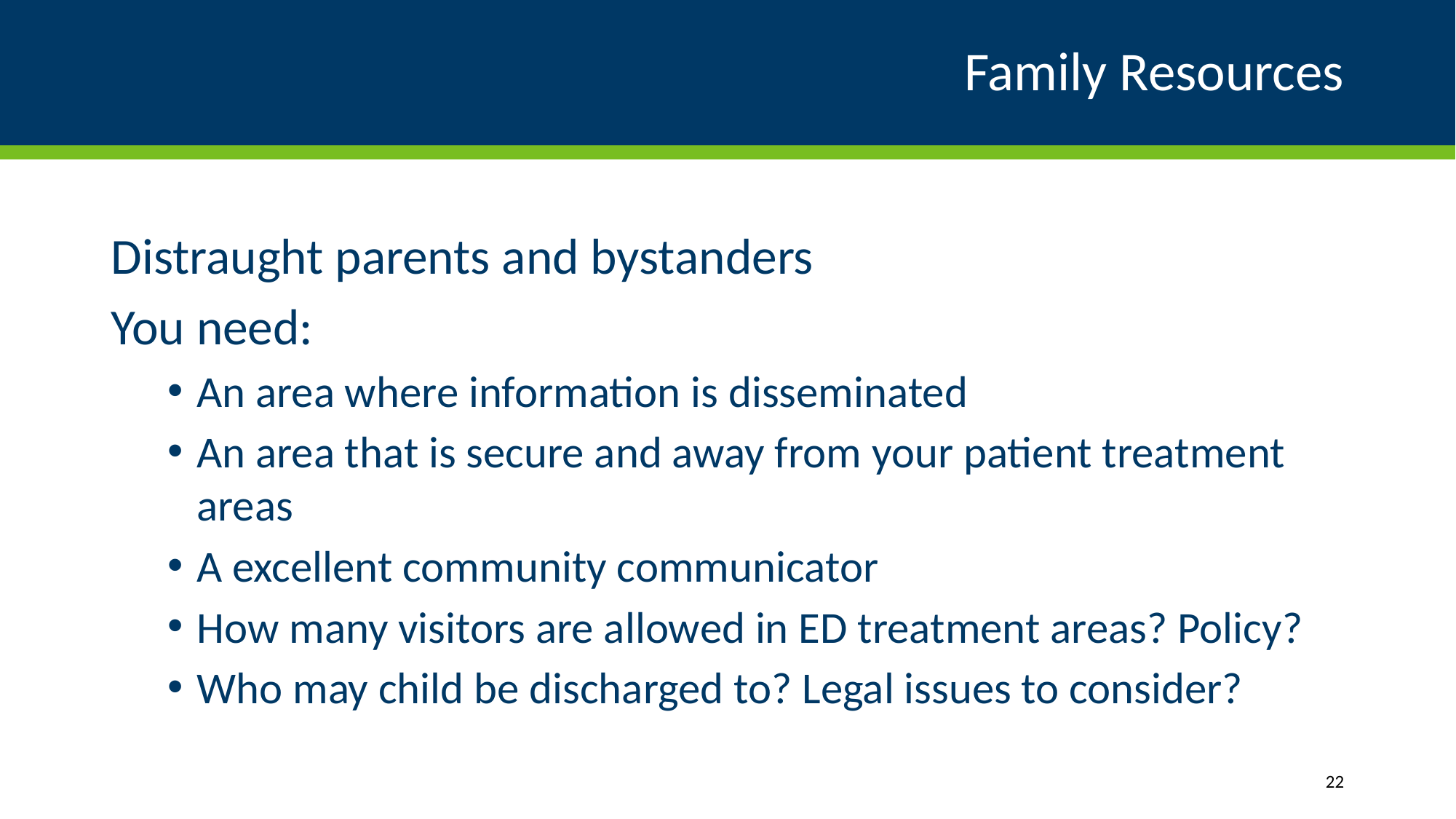

# Family Resources
Distraught parents and bystanders
You need:
An area where information is disseminated
An area that is secure and away from your patient treatment areas
A excellent community communicator
How many visitors are allowed in ED treatment areas? Policy?
Who may child be discharged to? Legal issues to consider?
22